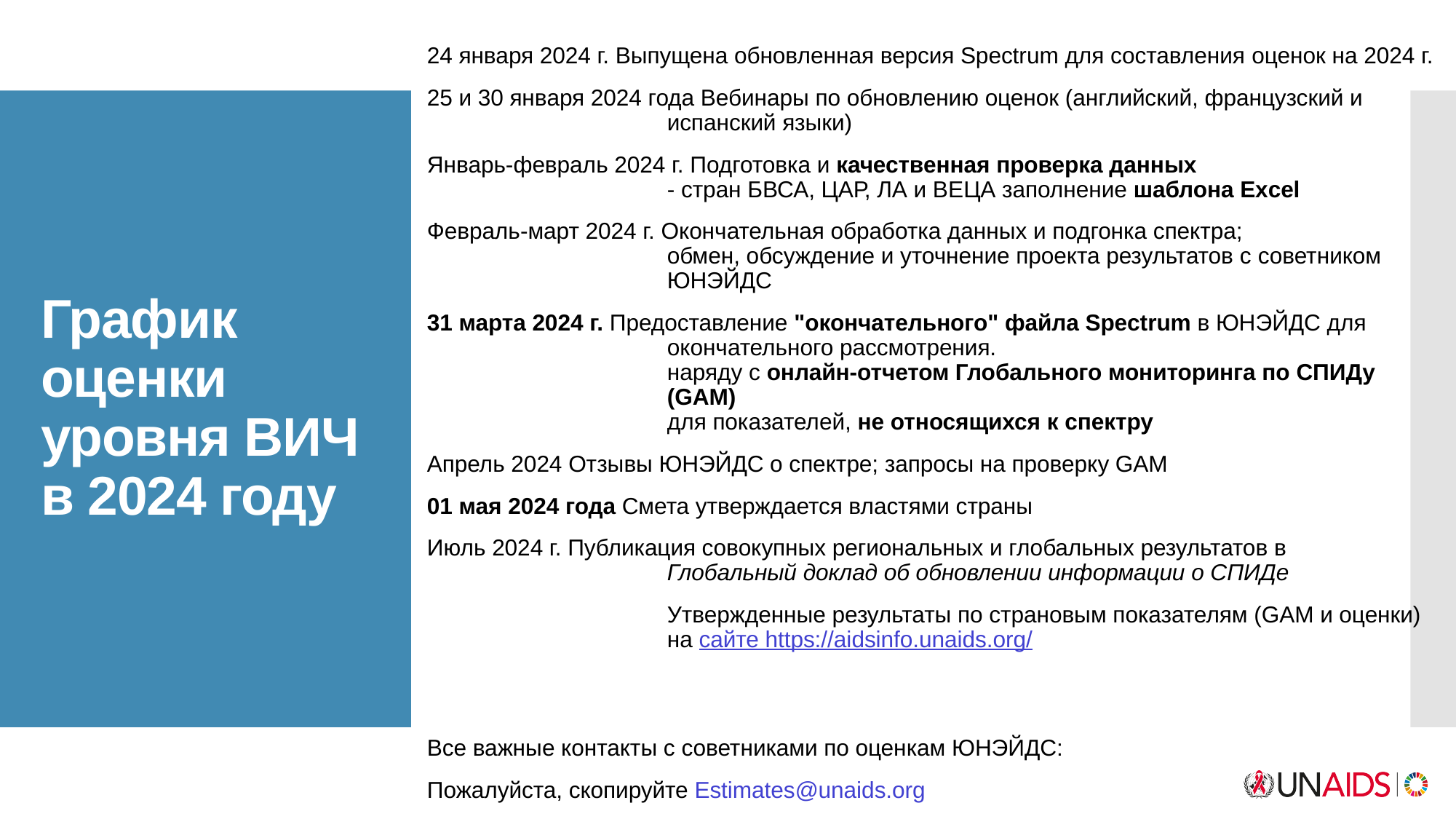

24 января 2024 г. Выпущена обновленная версия Spectrum для составления оценок на 2024 г.
25 и 30 января 2024 года Вебинары по обновлению оценок (английский, французский и испанский языки)
Январь-февраль 2024 г. Подготовка и качественная проверка данных
- стран БВСА, ЦАР, ЛА и ВЕЦА заполнение шаблона Excel
Февраль-март 2024 г. Окончательная обработка данных и подгонка спектра;
обмен, обсуждение и уточнение проекта результатов с советником ЮНЭЙДС
31 марта 2024 г. Предоставление "окончательного" файла Spectrum в ЮНЭЙДС для окончательного рассмотрения.
наряду с онлайн-отчетом Глобального мониторинга по СПИДу (GAM)
для показателей, не относящихся к спектру
Апрель 2024 Отзывы ЮНЭЙДС о спектре; запросы на проверку GAM
01 мая 2024 года Смета утверждается властями страны
Июль 2024 г. Публикация совокупных региональных и глобальных результатов в
Глобальный доклад об обновлении информации о СПИДе
	Утвержденные результаты по страновым показателям (GAM и оценки) на сайте https://aidsinfo.unaids.org/

Все важные контакты с советниками по оценкам ЮНЭЙДС:
Пожалуйста, скопируйте Estimates@unaids.org
# График оценки уровня ВИЧ в 2024 году